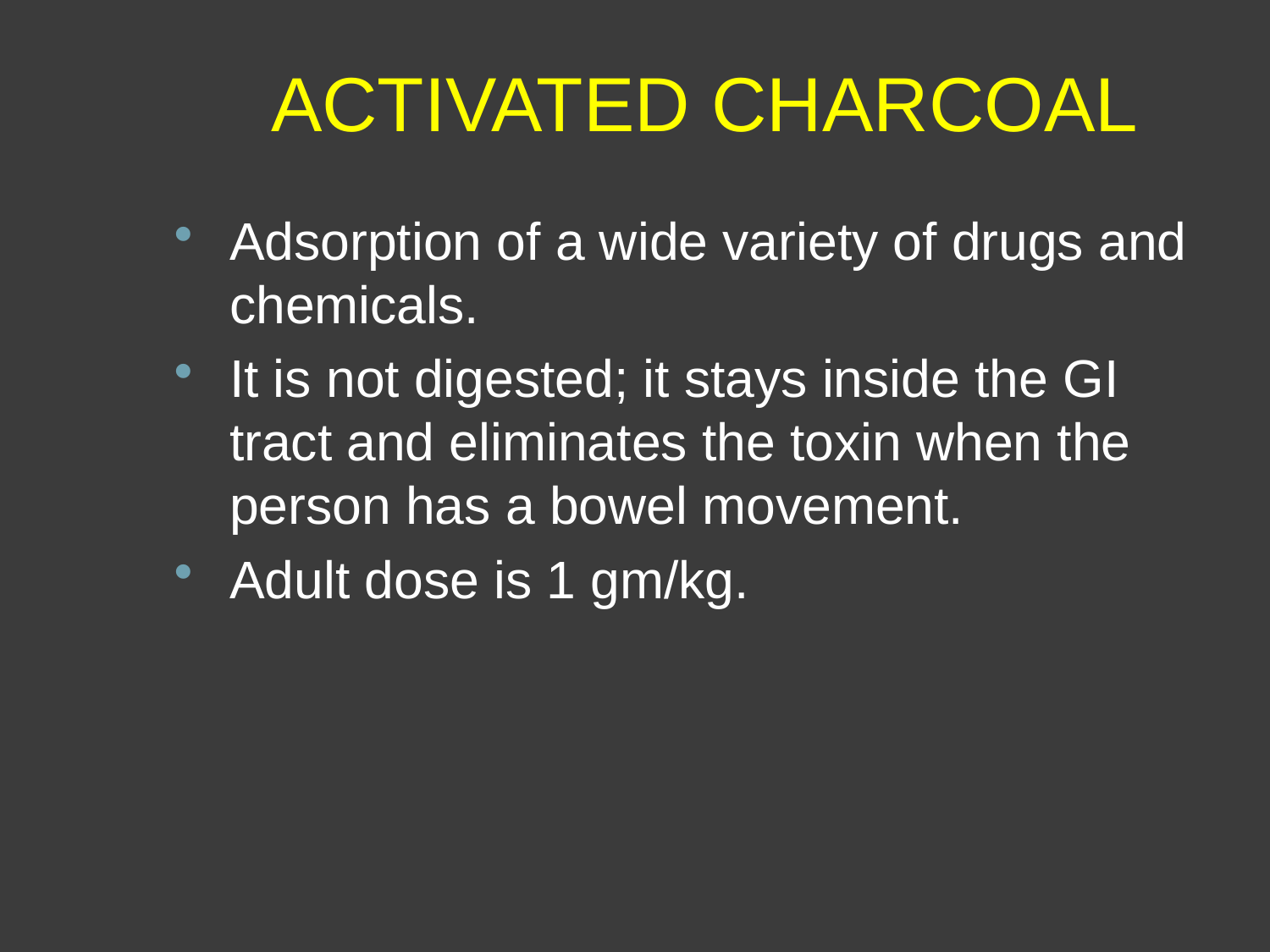

# ACTIVATED CHARCOAL
Adsorption of a wide variety of drugs and chemicals.
It is not digested; it stays inside the GI tract and eliminates the toxin when the person has a bowel movement.
Adult dose is 1 gm/kg.